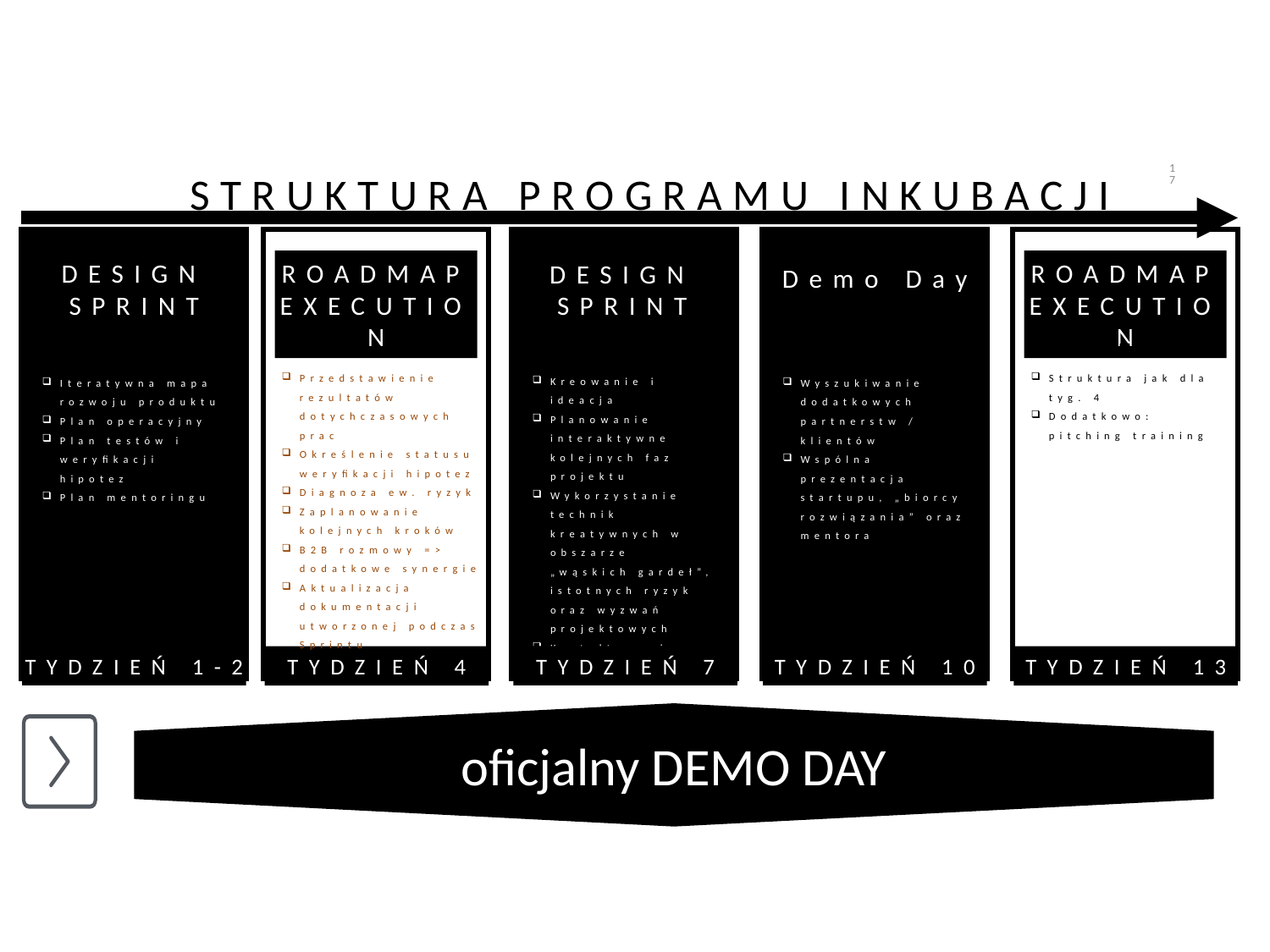

17
STRUKTURA PROGRAMU INKUBACJI
oficjalny DEMO DAY

ROADMAP EXECUTION
ROADMAP EXECUTION
DESIGN SPRINT
DESIGN SPRINT
Demo Day
Synergia / dry-run

Follow-up

Inicjacja
2 runda
Przedstawienie rezultatów dotychczasowych prac
Określenie statusu weryfikacji hipotez
Diagnoza ew. ryzyk
Zaplanowanie kolejnych kroków
B2B rozmowy => dodatkowe synergie
Aktualizacja dokumentacji utworzonej podczas Sprintu
Struktura jak dla tyg. 4
Dodatkowo: pitching training

Kreowanie i ideacja
Planowanie interaktywne kolejnych faz projektu
Wykorzystanie technik kreatywnych w obszarze „wąskich gardeł”, istotnych ryzyk oraz wyzwań projektowych
Kształtowanie ścieżek rozwoju projektów po zakończeniu „programu inkubacji”
Iteratywna mapa rozwoju produktu
Plan operacyjny
Plan testów i weryfikacji hipotez
Plan mentoringu
Wyszukiwanie dodatkowych partnerstw / klientów
Wspólna prezentacja startupu, „biorcy rozwiązania” oraz mentora
TYDZIEŃ 1-2
TYDZIEŃ 7
TYDZIEŃ 10
TYDZIEŃ 4
TYDZIEŃ 13